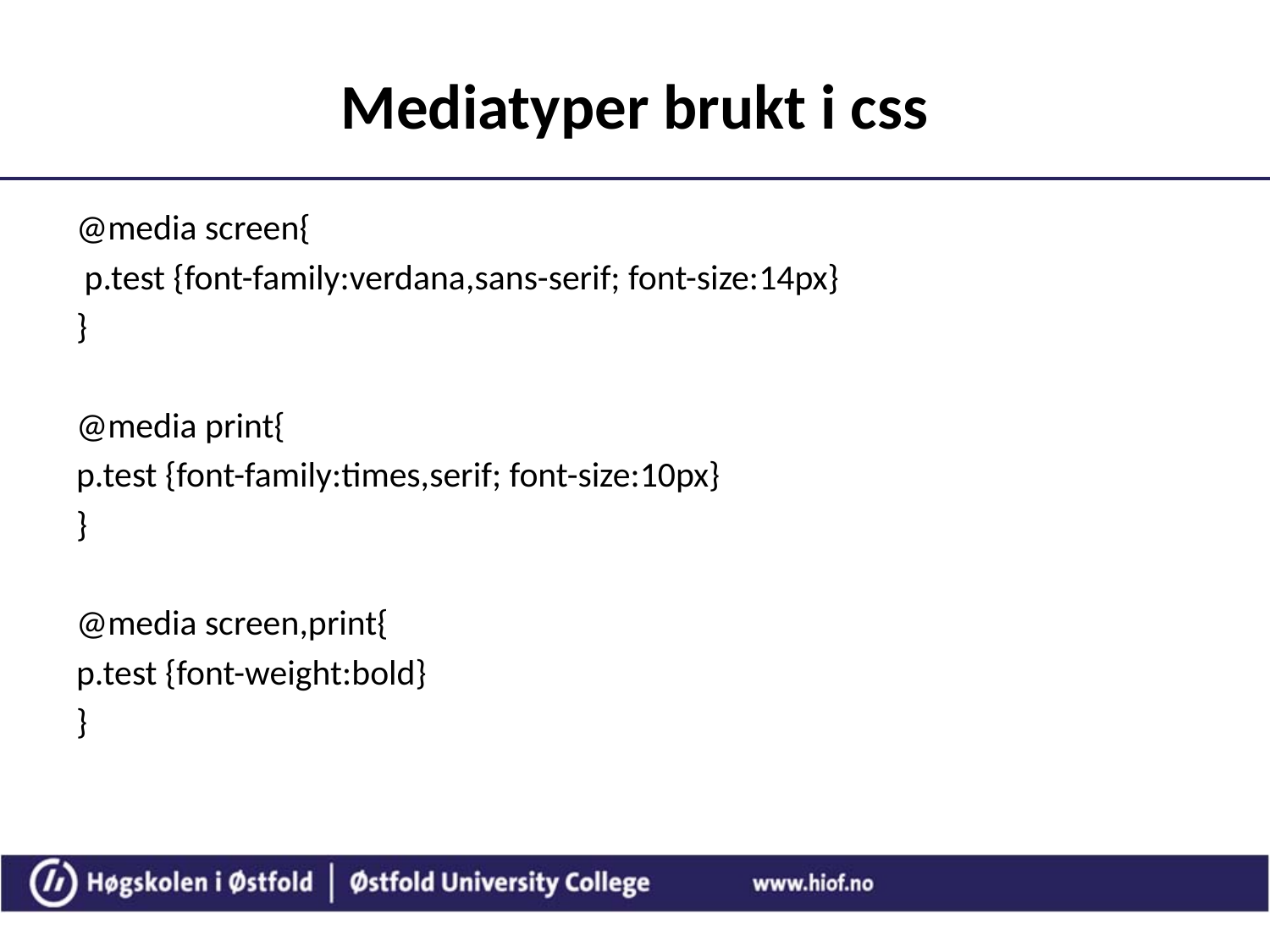

# Mediatyper brukt i css
@media screen{
 p.test {font-family:verdana,sans-serif; font-size:14px}
}

@media print{
p.test {font-family:times,serif; font-size:10px}
}

@media screen,print{
p.test {font-weight:bold}
}